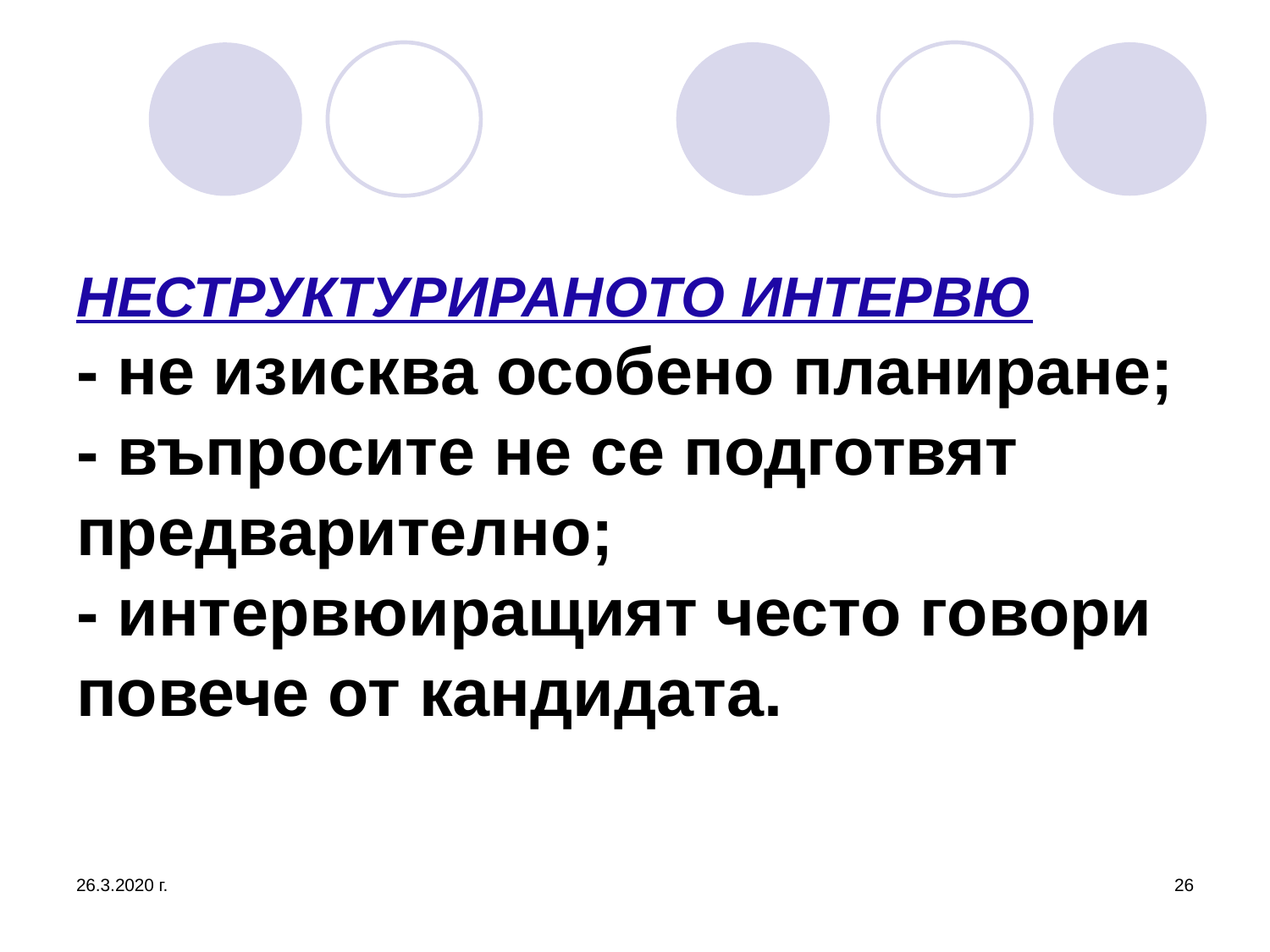

# НЕСТРУКТУРИРАНОТО ИНТЕРВЮ - не изисква особено планиране; - въпросите не се подготвят предварително; - интервюиращият често говори повече от кандидата.
26.3.2020 г.
26